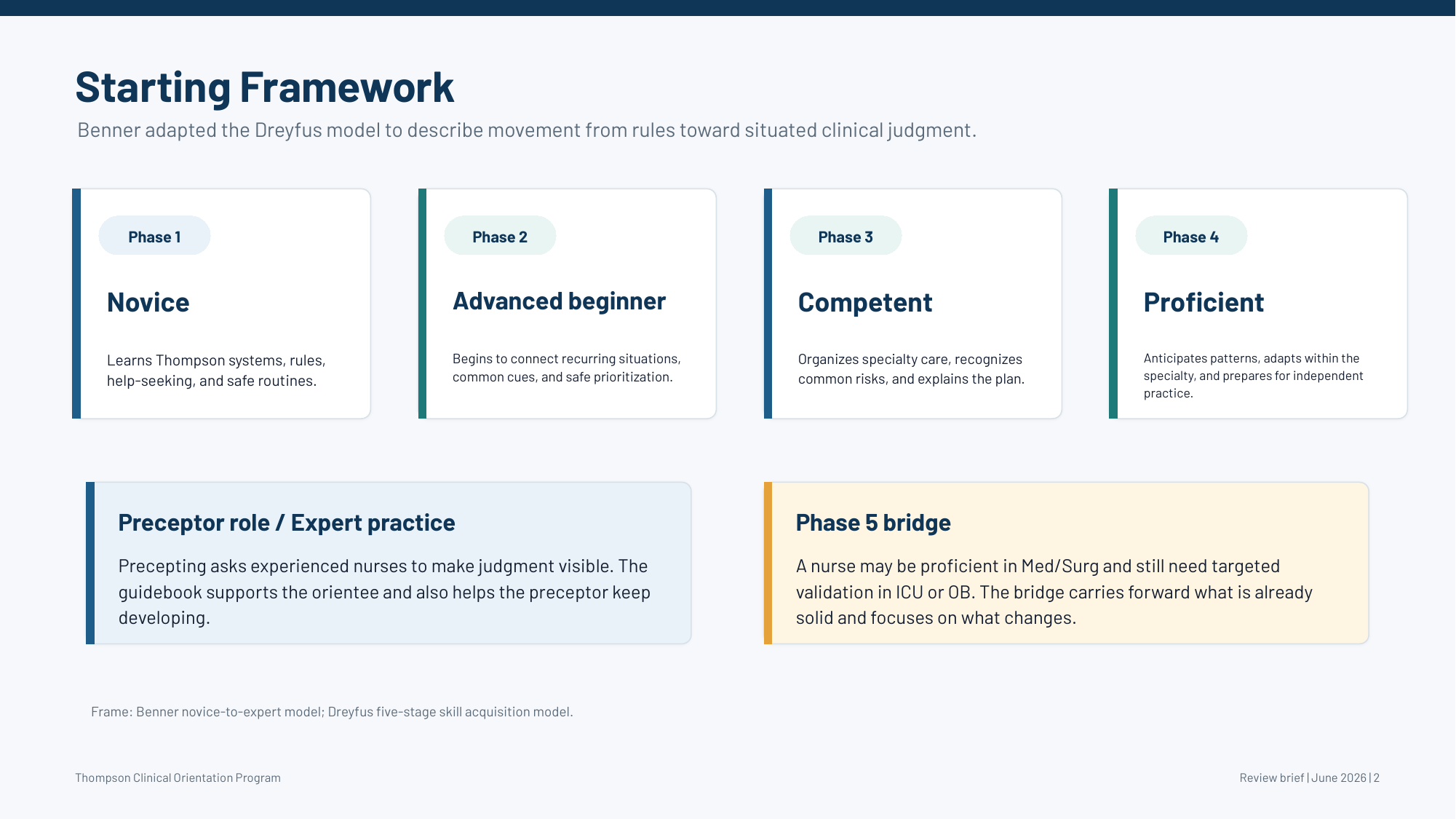

Starting Framework
Benner adapted the Dreyfus model to describe movement from rules toward situated clinical judgment.

Phase 1
Phase 2
Phase 3
Phase 4
Novice
Advanced beginner
Competent
Proficient
Learns Thompson systems, rules, help-seeking, and safe routines.
Begins to connect recurring situations, common cues, and safe prioritization.
Organizes specialty care, recognizes common risks, and explains the plan.
Anticipates patterns, adapts within the specialty, and prepares for independent practice.

Preceptor role / Expert practice
Phase 5 bridge
Precepting asks experienced nurses to make judgment visible. The guidebook supports the orientee and also helps the preceptor keep developing.
A nurse may be proficient in Med/Surg and still need targeted validation in ICU or OB. The bridge carries forward what is already solid and focuses on what changes.
Frame: Benner novice-to-expert model; Dreyfus five-stage skill acquisition model.
Thompson Clinical Orientation Program
Review brief | June 2026 | 2